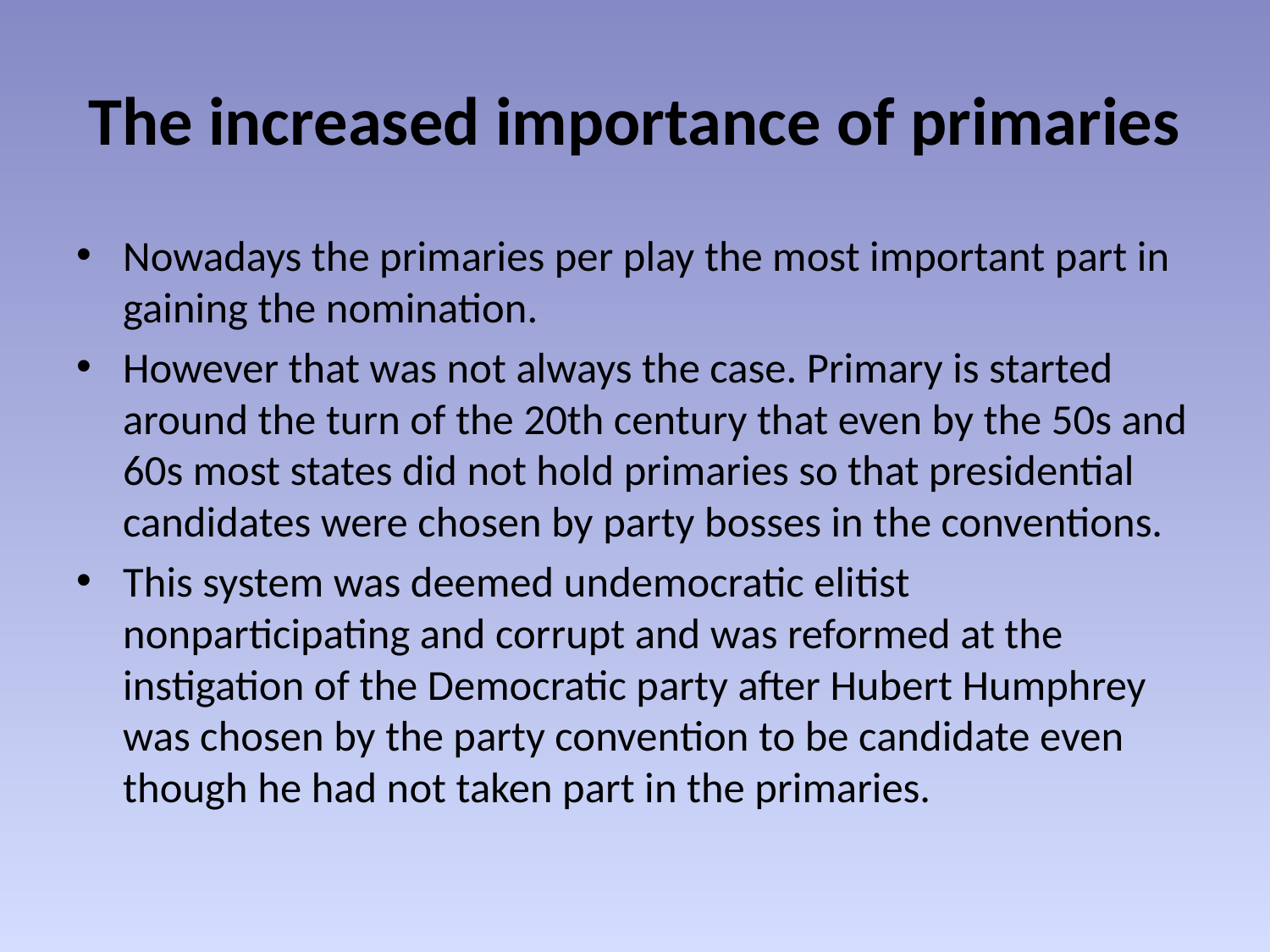

# The increased importance of primaries
Nowadays the primaries per play the most important part in gaining the nomination.
However that was not always the case. Primary is started around the turn of the 20th century that even by the 50s and 60s most states did not hold primaries so that presidential candidates were chosen by party bosses in the conventions.
This system was deemed undemocratic elitist nonparticipating and corrupt and was reformed at the instigation of the Democratic party after Hubert Humphrey was chosen by the party convention to be candidate even though he had not taken part in the primaries.